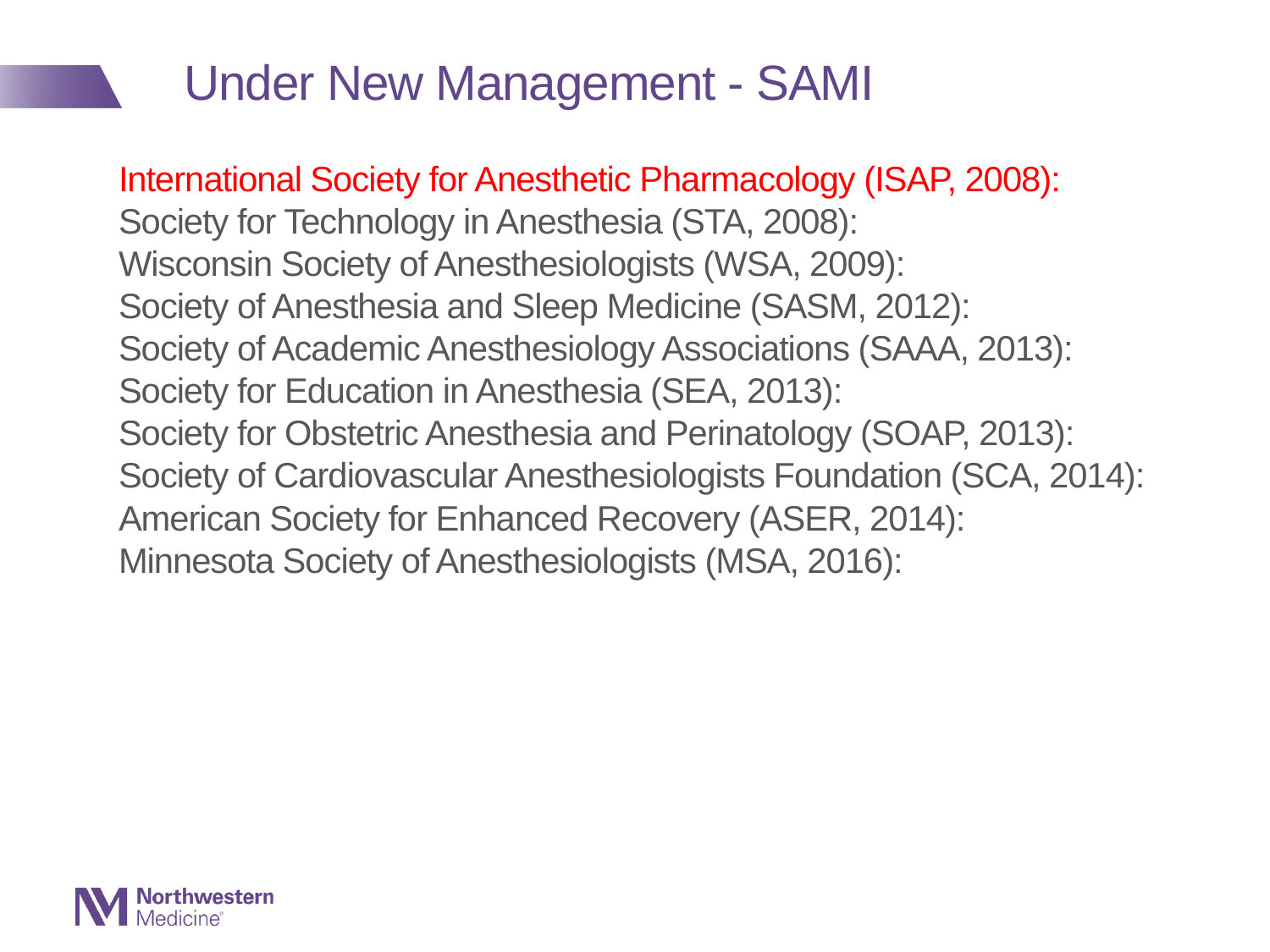

# Under New Management - SAMI
International Society for Anesthetic Pharmacology (ISAP, 2008):
Society for Technology in Anesthesia (STA, 2008):
Wisconsin Society of Anesthesiologists (WSA, 2009):
Society of Anesthesia and Sleep Medicine (SASM, 2012):
Society of Academic Anesthesiology Associations (SAAA, 2013):
Society for Education in Anesthesia (SEA, 2013):
Society for Obstetric Anesthesia and Perinatology (SOAP, 2013):
Society of Cardiovascular Anesthesiologists Foundation (SCA, 2014):
American Society for Enhanced Recovery (ASER, 2014):
Minnesota Society of Anesthesiologists (MSA, 2016):